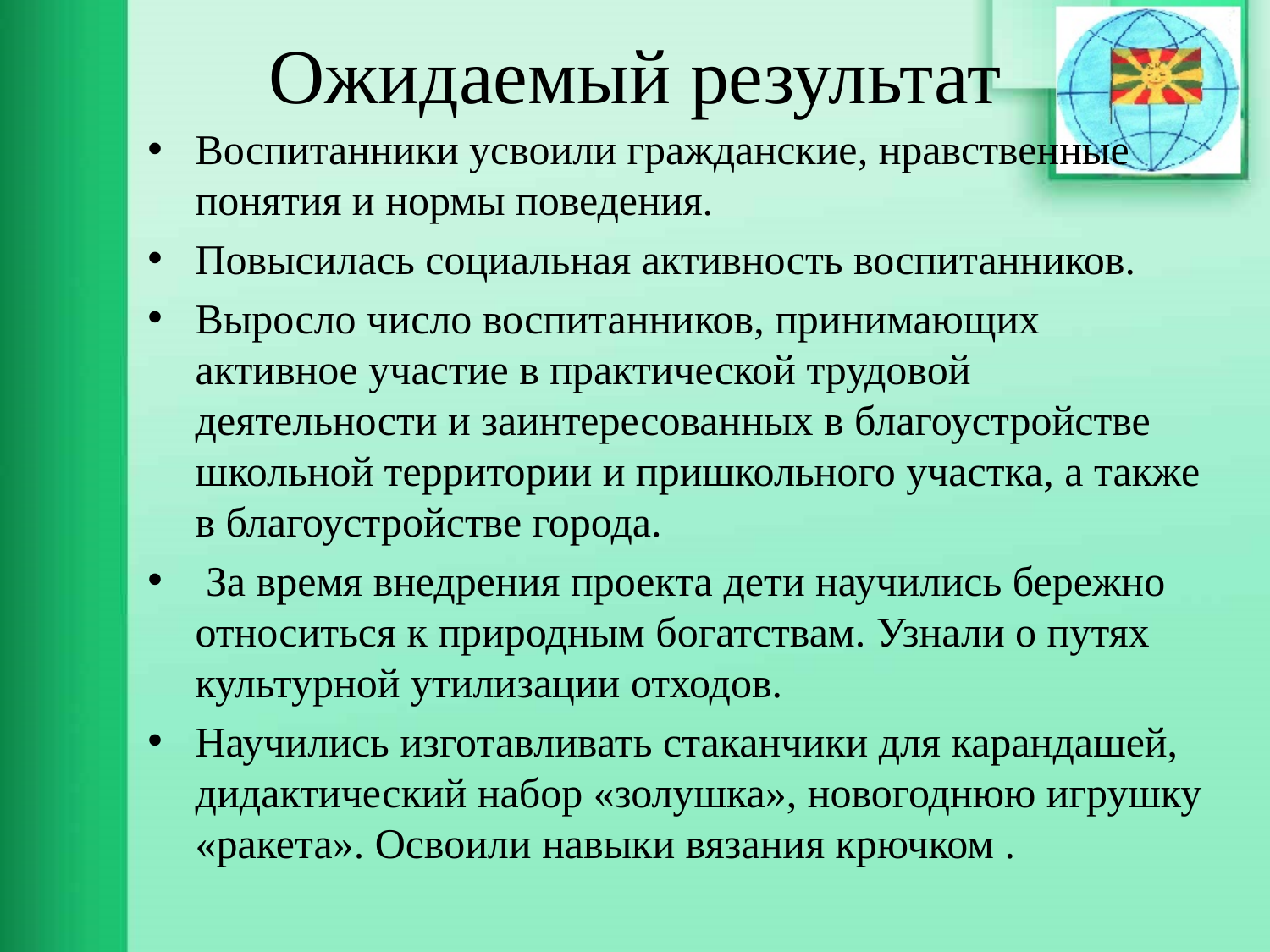

# Ожидаемый результат
Воспитанники усвоили гражданские, нравственные понятия и нормы поведения.
Повысилась социальная активность воспитанников.
Выросло число воспитанников, принимающих активное участие в практической трудовой деятельности и заинтересованных в благоустройстве школьной территории и пришкольного участка, а также в благоустройстве города.
 За время внедрения проекта дети научились бережно относиться к природным богатствам. Узнали о путях культурной утилизации отходов.
Научились изготавливать стаканчики для карандашей, дидактический набор «золушка», новогоднюю игрушку «ракета». Освоили навыки вязания крючком .